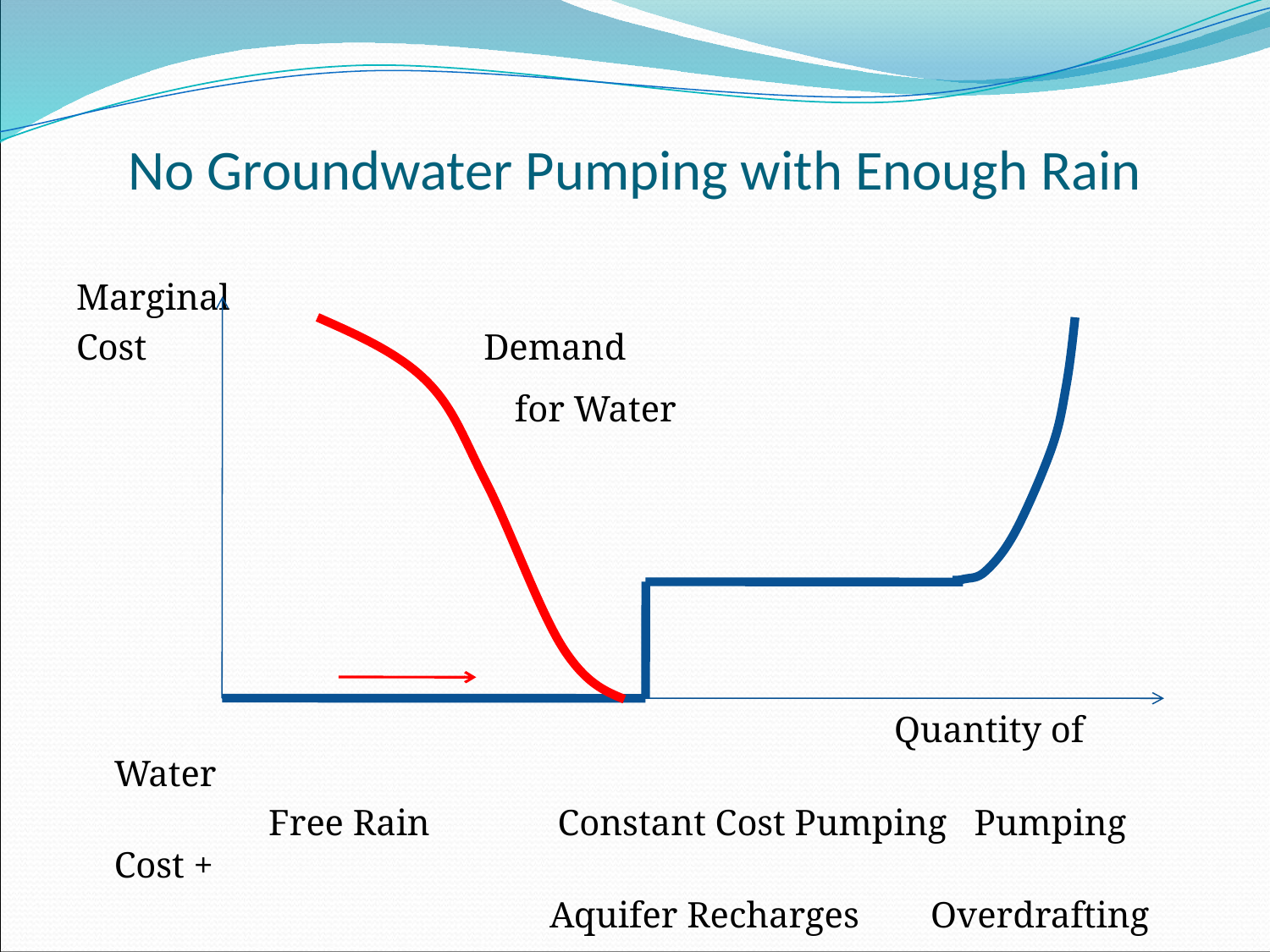

# No Groundwater Pumping with Enough Rain
Marginal
Cost                                     Demand
                                     for Water

                                                                     Quantity of Water
		   Free Rain              Constant Cost Pumping   Pumping Cost +
				      Aquifer Recharges	      Overdrafting